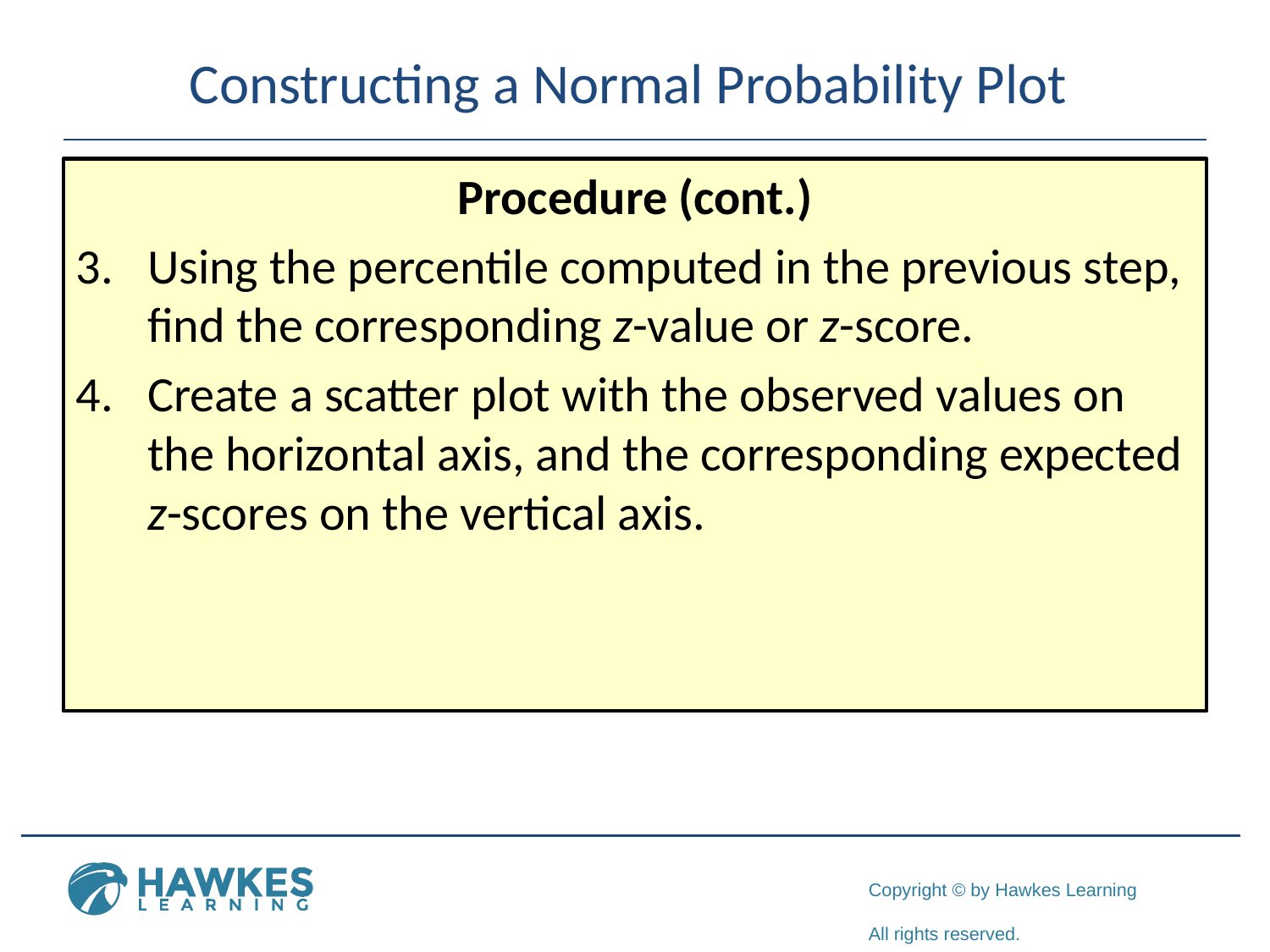

# Constructing a Normal Probability Plot
Procedure (cont.)
Using the percentile computed in the previous step, find the corresponding z-value or z-score.
Create a scatter plot with the observed values on the horizontal axis, and the corresponding expected z-scores on the vertical axis.